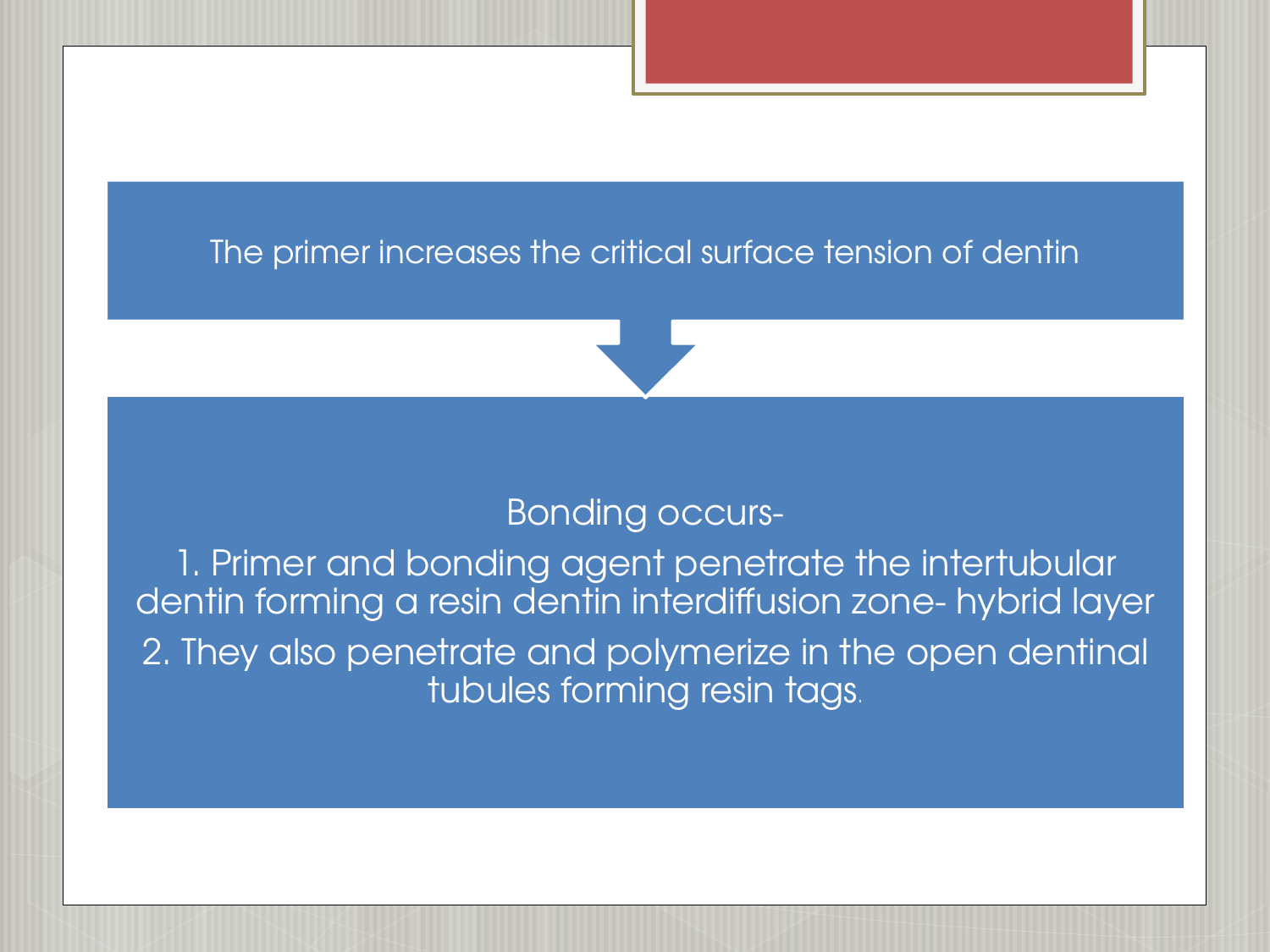

#
Bonding occurs-
1. Primer and bonding agent penetrate the intertubular dentin forming a resin dentin interdiffusion zone- hybrid layer
2. They also penetrate and polymerize in the open dentinal tubules forming resin tags.
The primer increases the critical surface tension of dentin